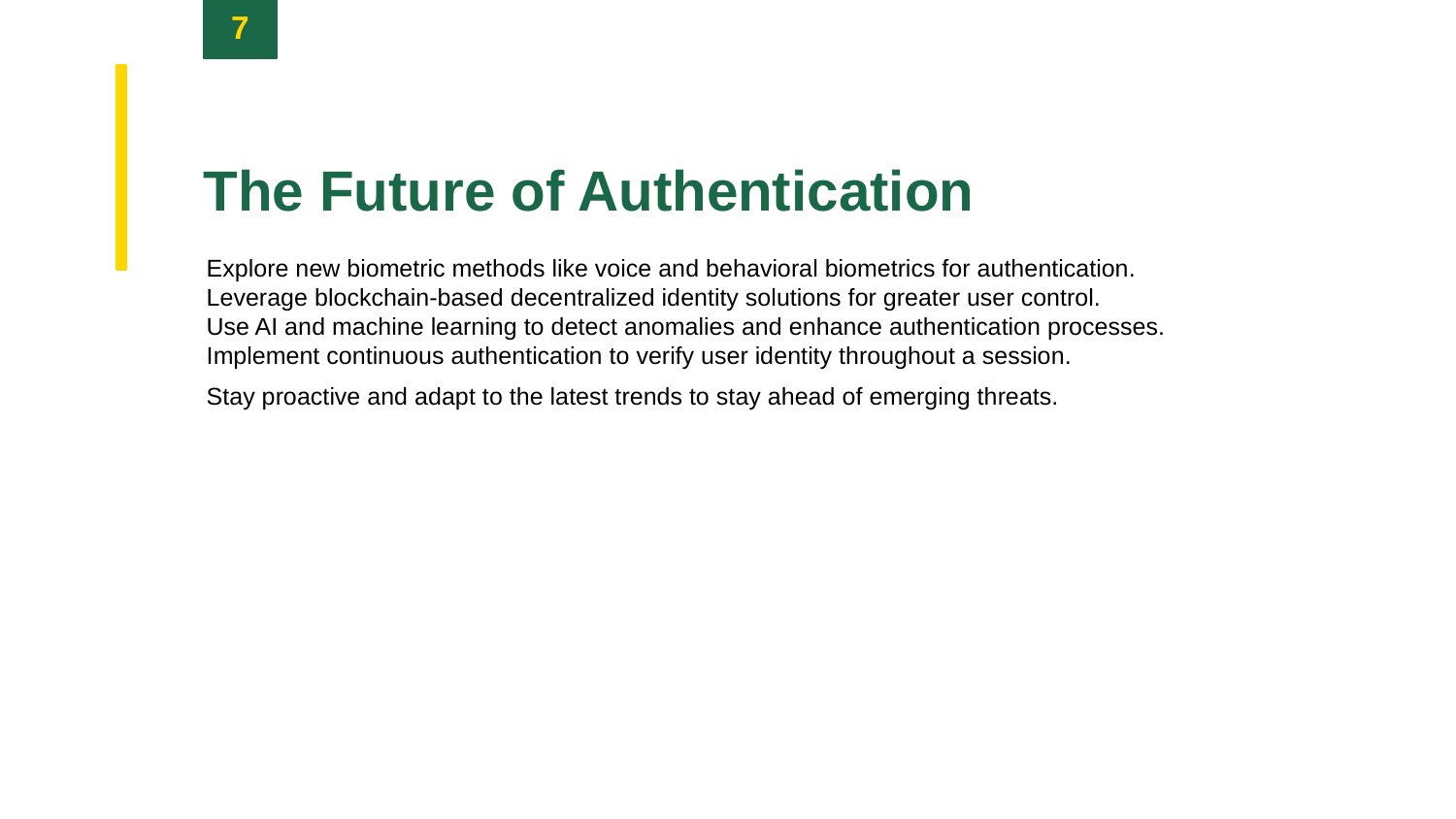

7

The Future of Authentication
Explore new biometric methods like voice and behavioral biometrics for authentication.
Leverage blockchain-based decentralized identity solutions for greater user control.
Use AI and machine learning to detect anomalies and enhance authentication processes.
Implement continuous authentication to verify user identity throughout a session.
Stay proactive and adapt to the latest trends to stay ahead of emerging threats.